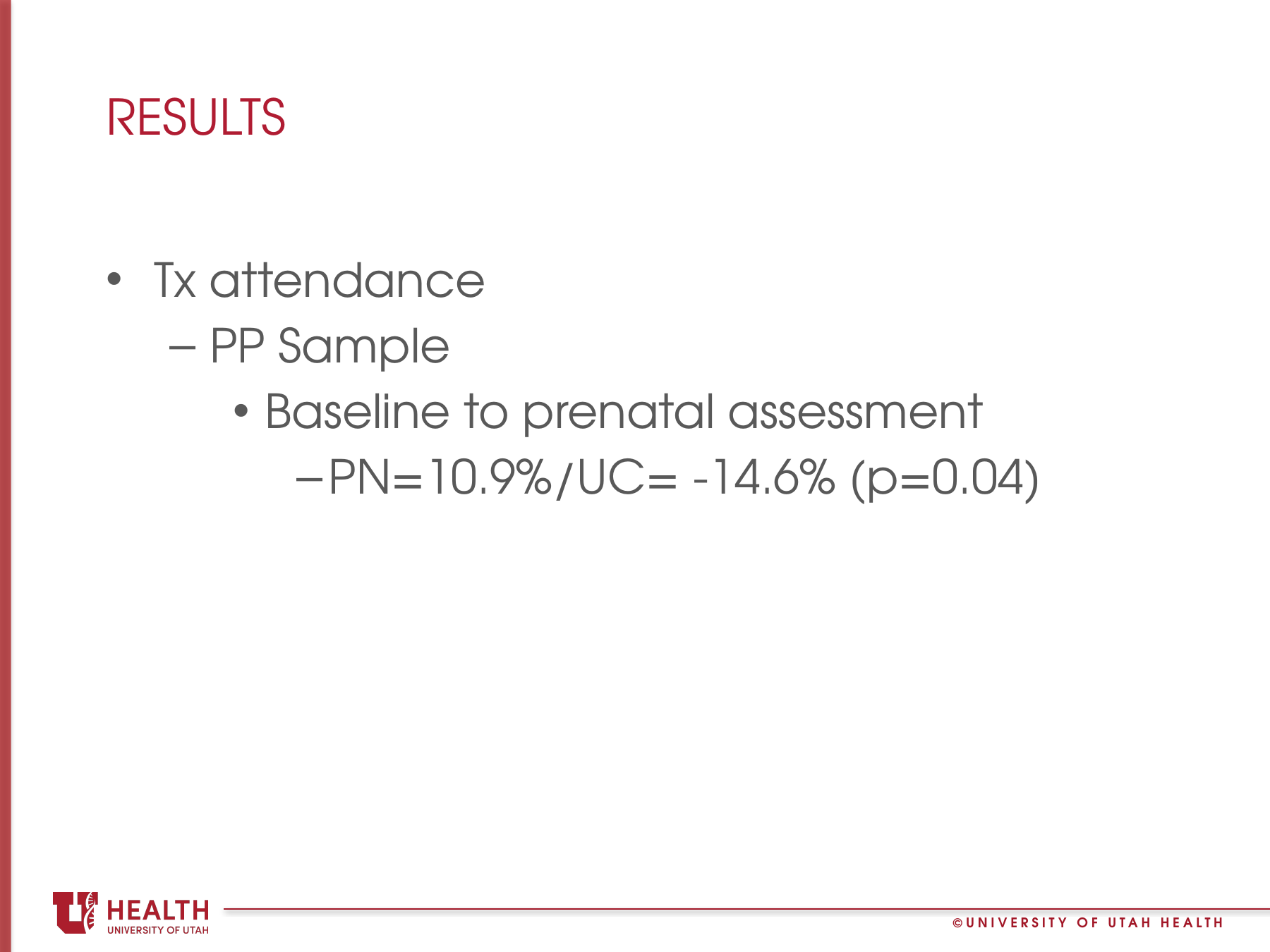

# Results
Tx attendance
PP Sample
Baseline to prenatal assessment
PN=10.9%/UC= -14.6% (p=0.04)